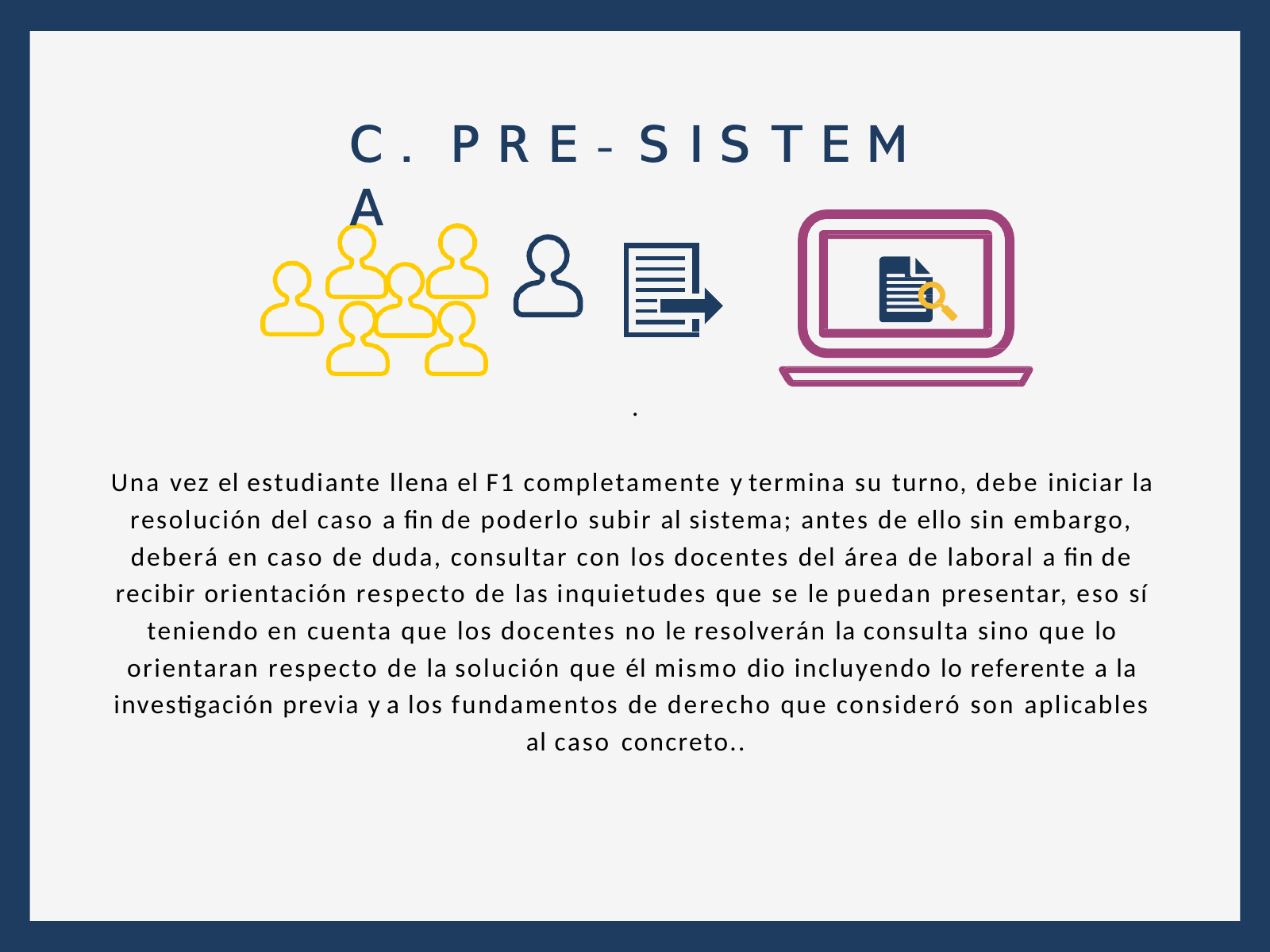

# C .	P R E - S I S T E M A

.

Una vez el estudiante llena el F1 completamente y termina su turno, debe iniciar la  resolución del caso a fin de poderlo subir al sistema; antes de ello sin embargo,  deberá en caso de duda, consultar con los docentes del área de laboral a fin de  recibir orientación respecto de las inquietudes que se le puedan presentar, eso sí  teniendo en cuenta que los docentes no le resolverán la consulta sino que lo  orientaran respecto de la solución que él mismo dio incluyendo lo referente a la  investigación previa y a los fundamentos de derecho que consideró son aplicables  al caso concreto..